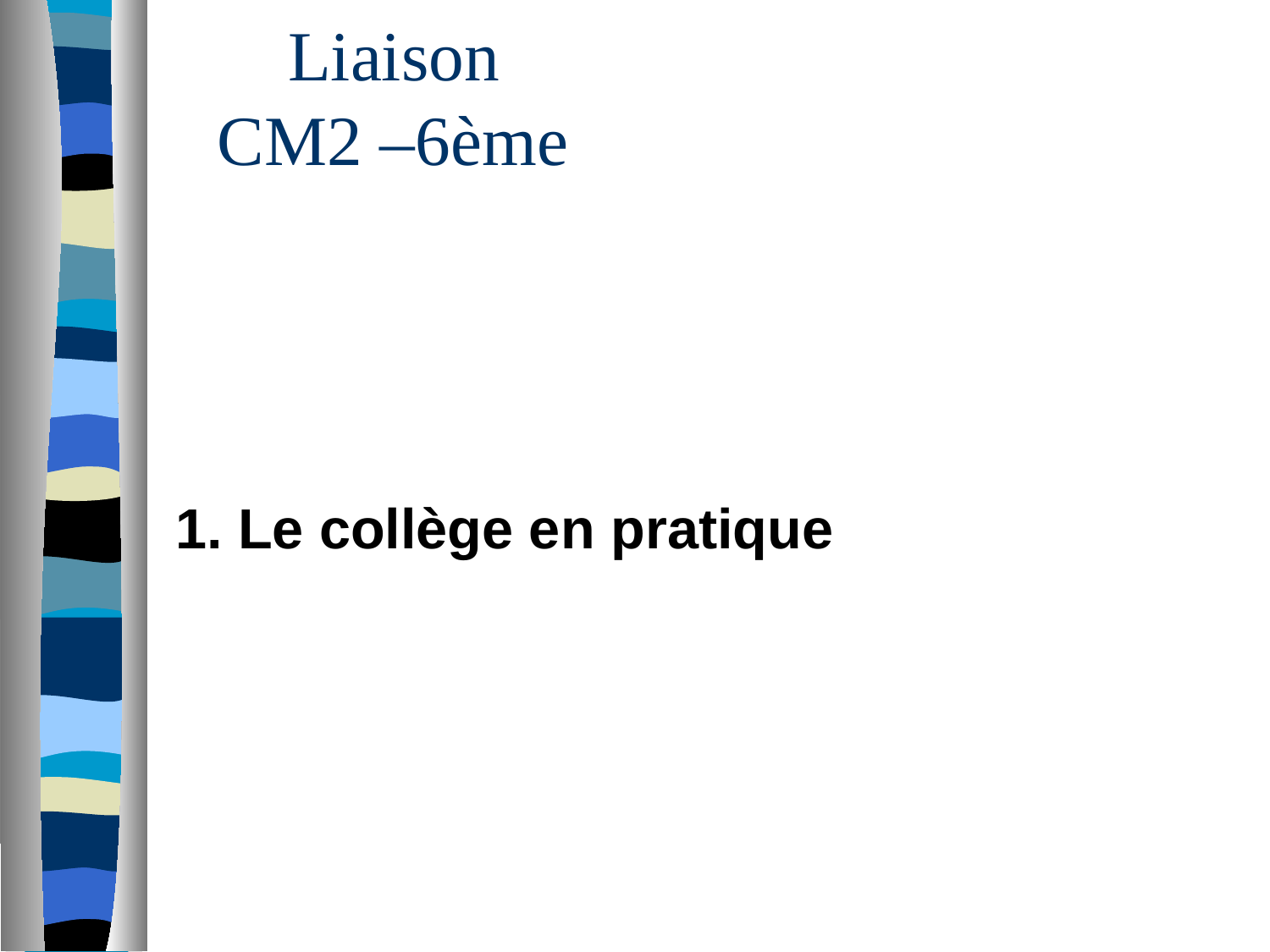

# Liaison CM2 –6ème

1. Le collège en pratique